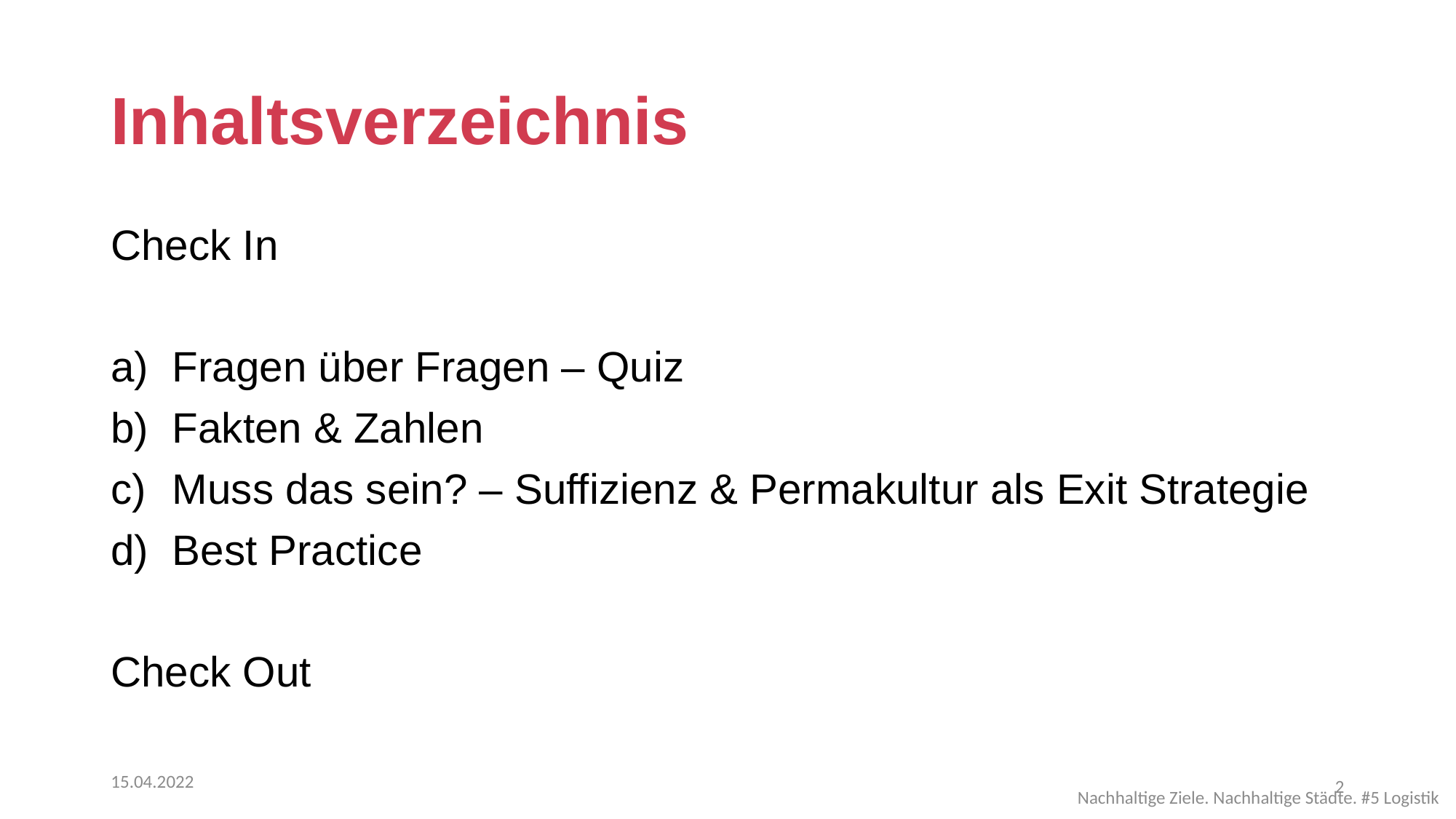

# Inhaltsverzeichnis
Check In

Fragen über Fragen – Quiz
Fakten & Zahlen
Muss das sein? – Suffizienz & Permakultur als Exit Strategie
Best Practice

Check Out
15.04.2022
2
Nachhaltige Ziele. Nachhaltige Städte. #5 Logistik